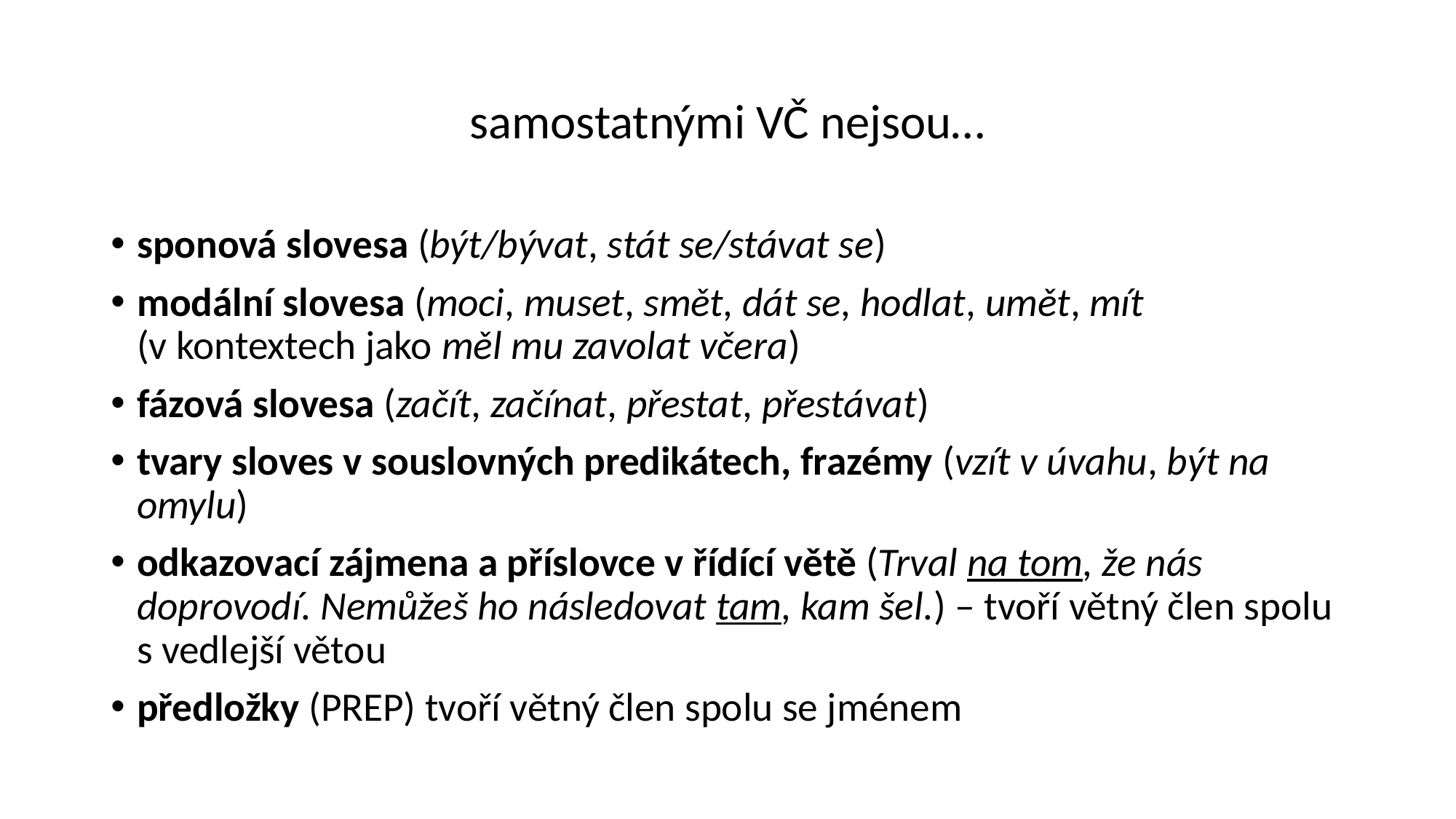

# samostatnými VČ nejsou…
sponová slovesa (být/bývat, stát se/stávat se)
modální slovesa (moci, muset, smět, dát se, hodlat, umět, mít (v kontextech jako měl mu zavolat včera)
fázová slovesa (začít, začínat, přestat, přestávat)
tvary sloves v souslovných predikátech, frazémy (vzít v úvahu, být na omylu)
odkazovací zájmena a příslovce v řídící větě (Trval na tom, že nás doprovodí. Nemůžeš ho následovat tam, kam šel.) – tvoří větný člen spolu s vedlejší větou
předložky (PREP) tvoří větný člen spolu se jménem